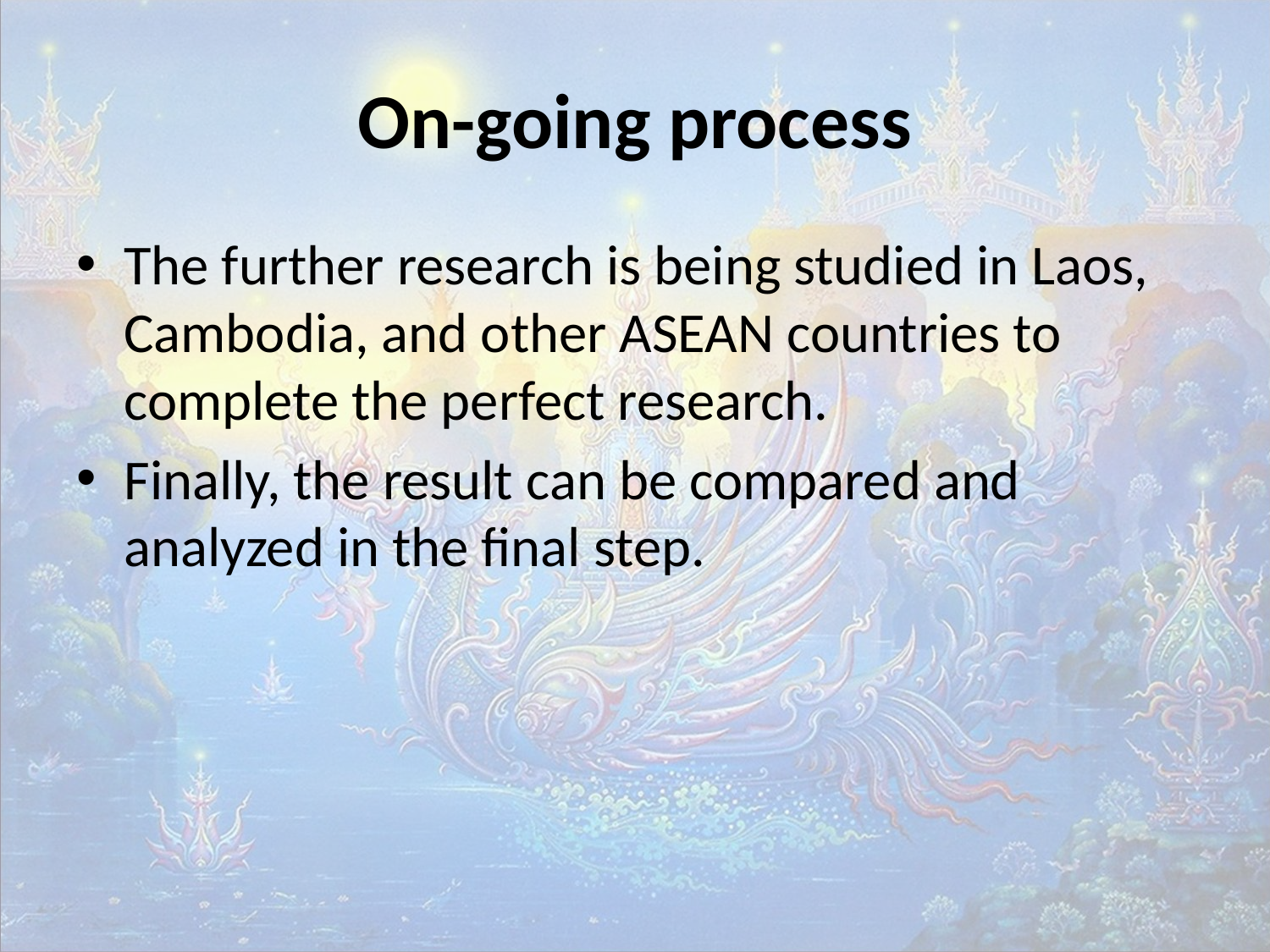

# On-going process
The further research is being studied in Laos, Cambodia, and other ASEAN countries to complete the perfect research.
Finally, the result can be compared and analyzed in the final step.